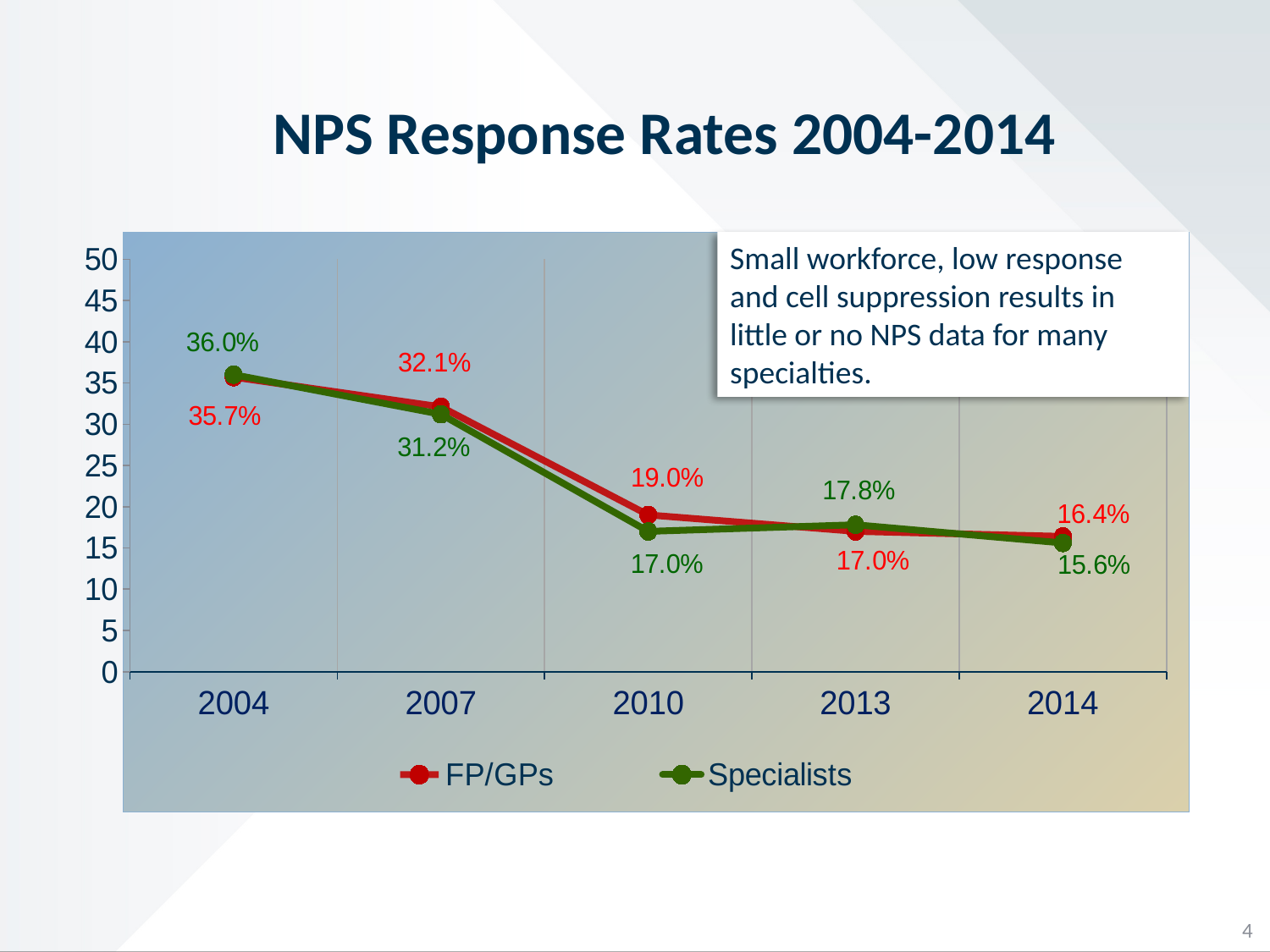

# NPS Response Rates 2004-2014

### Chart

| Category | FP/GPs | Specialists |
|---|---|---|
| 2004 | 35.7 | 36.0 |
| 2007 | 32.1 | 31.2 |
| 2010 | 19.0 | 17.0 |
| 2013 | 17.0 | 17.8 |
| 2014 | 16.4 | 15.6 |
Small workforce, low response and cell suppression results in little or no NPS data for many specialties.
4